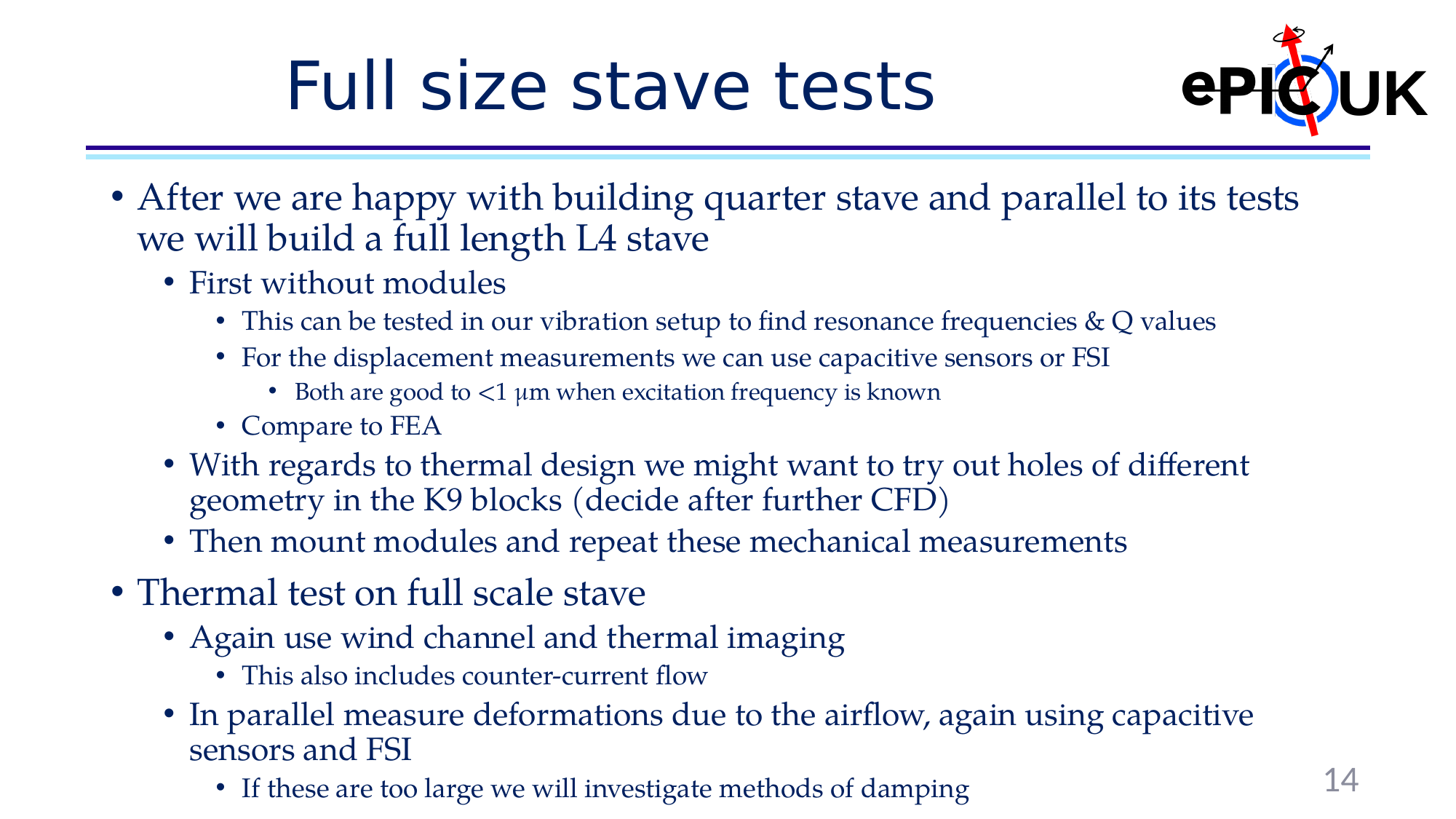

# Full size stave tests
After we are happy with building quarter stave and parallel to its tests we will build a full length L4 stave
First without modules
This can be tested in our vibration setup to find resonance frequencies & Q values
For the displacement measurements we can use capacitive sensors or FSI
Both are good to <1 μm when excitation frequency is known
Compare to FEA
With regards to thermal design we might want to try out holes of different geometry in the K9 blocks (decide after further CFD)
Then mount modules and repeat these mechanical measurements
Thermal test on full scale stave
Again use wind channel and thermal imaging
This also includes counter-current flow
In parallel measure deformations due to the airflow, again using capacitive sensors and FSI
If these are too large we will investigate methods of damping
14